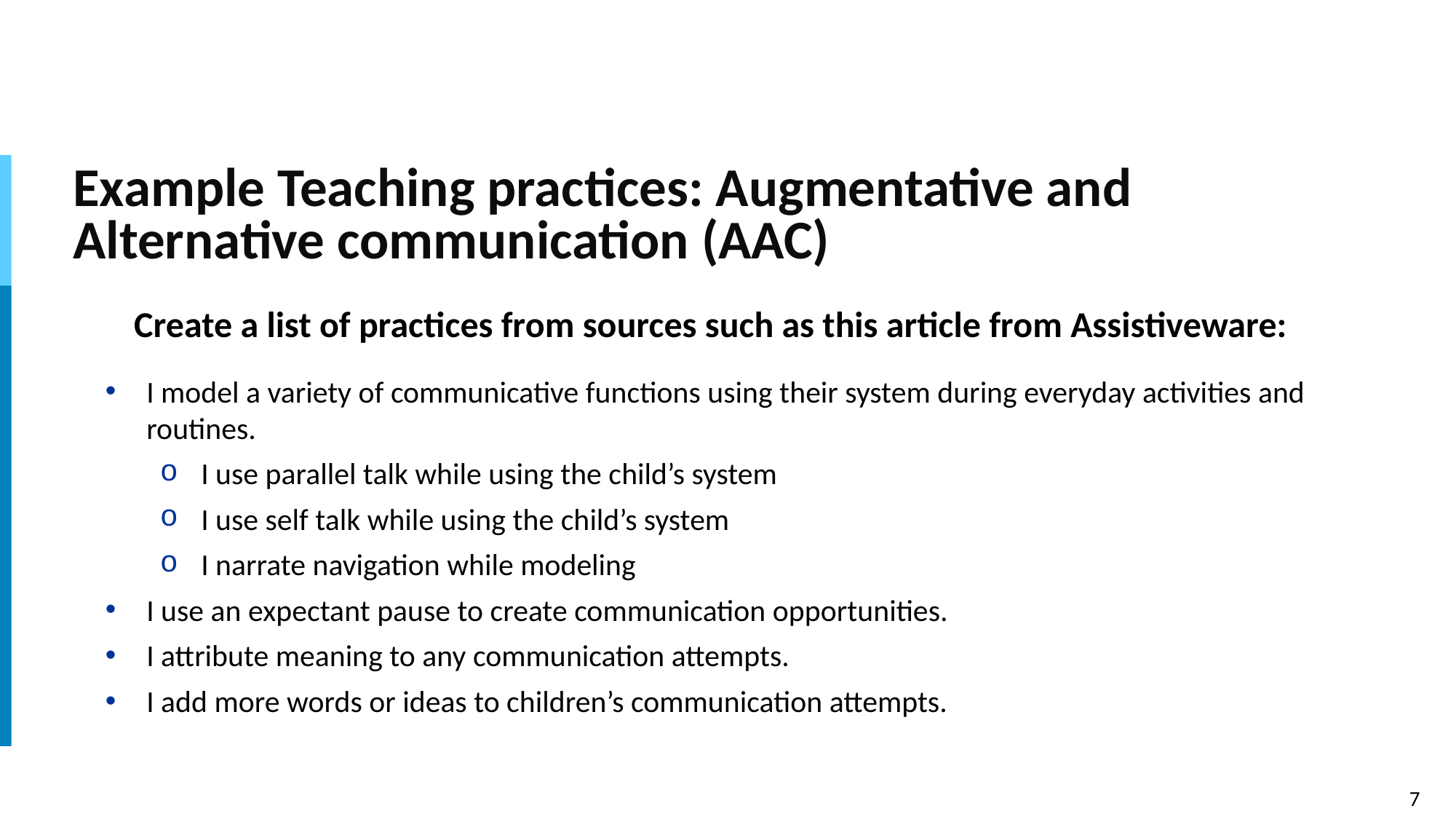

# Example Teaching practices: Augmentative and Alternative communication (AAC)
Create a list of practices from sources such as this article from Assistiveware:
I model a variety of communicative functions using their system during everyday activities and routines.
I use parallel talk while using the child’s system
I use self talk while using the child’s system
I narrate navigation while modeling
I use an expectant pause to create communication opportunities.
I attribute meaning to any communication attempts.
I add more words or ideas to children’s communication attempts.